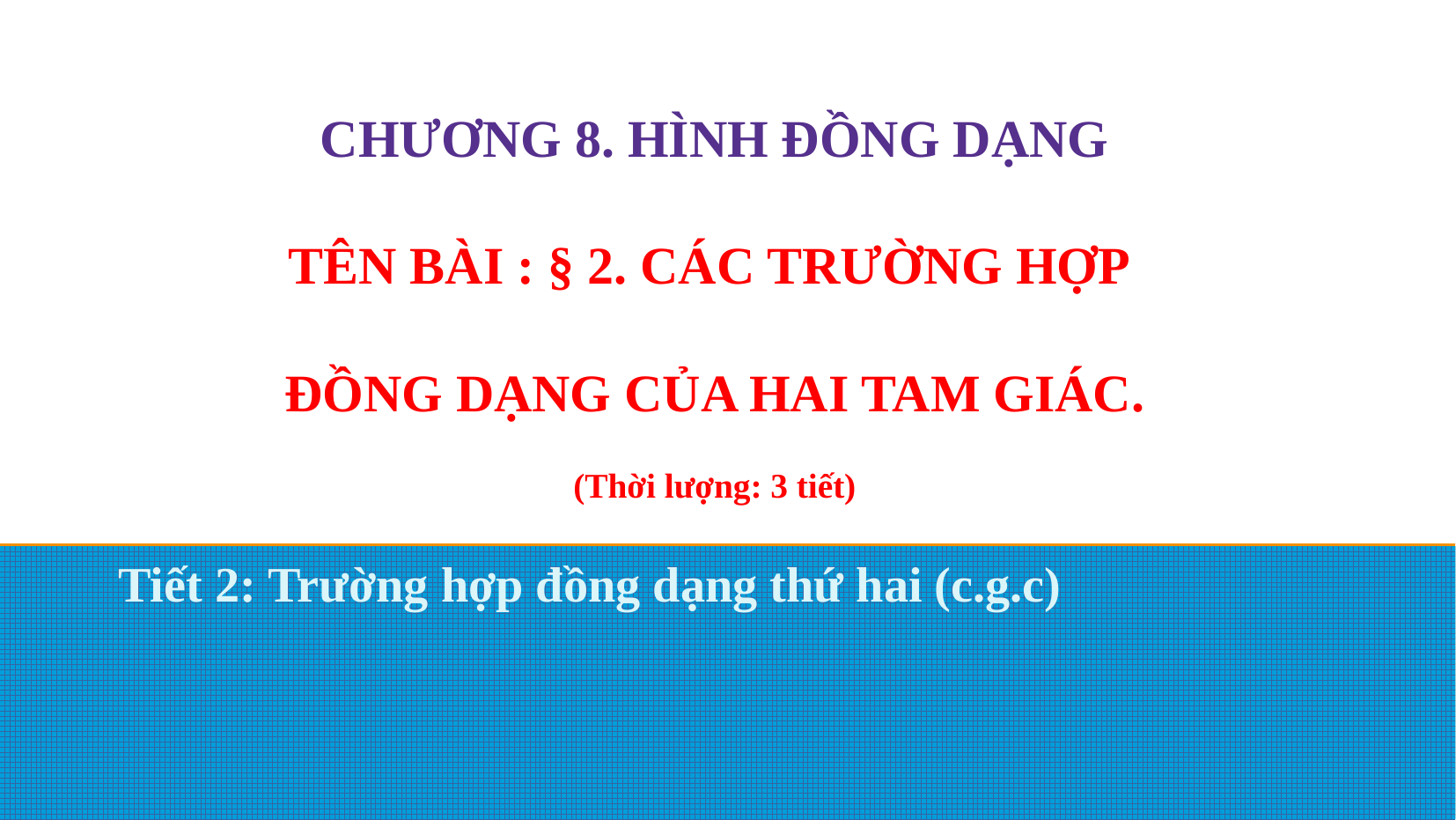

# CHƯƠNG 8. HÌNH ĐỒNG DẠNG TÊN BÀI : § 2. CÁC TRƯỜNG HỢP ĐỒNG DẠNG CỦA HAI TAM GIÁC. (Thời lượng: 3 tiết)
Tiết 2: Trường hợp đồng dạng thứ hai (c.g.c)